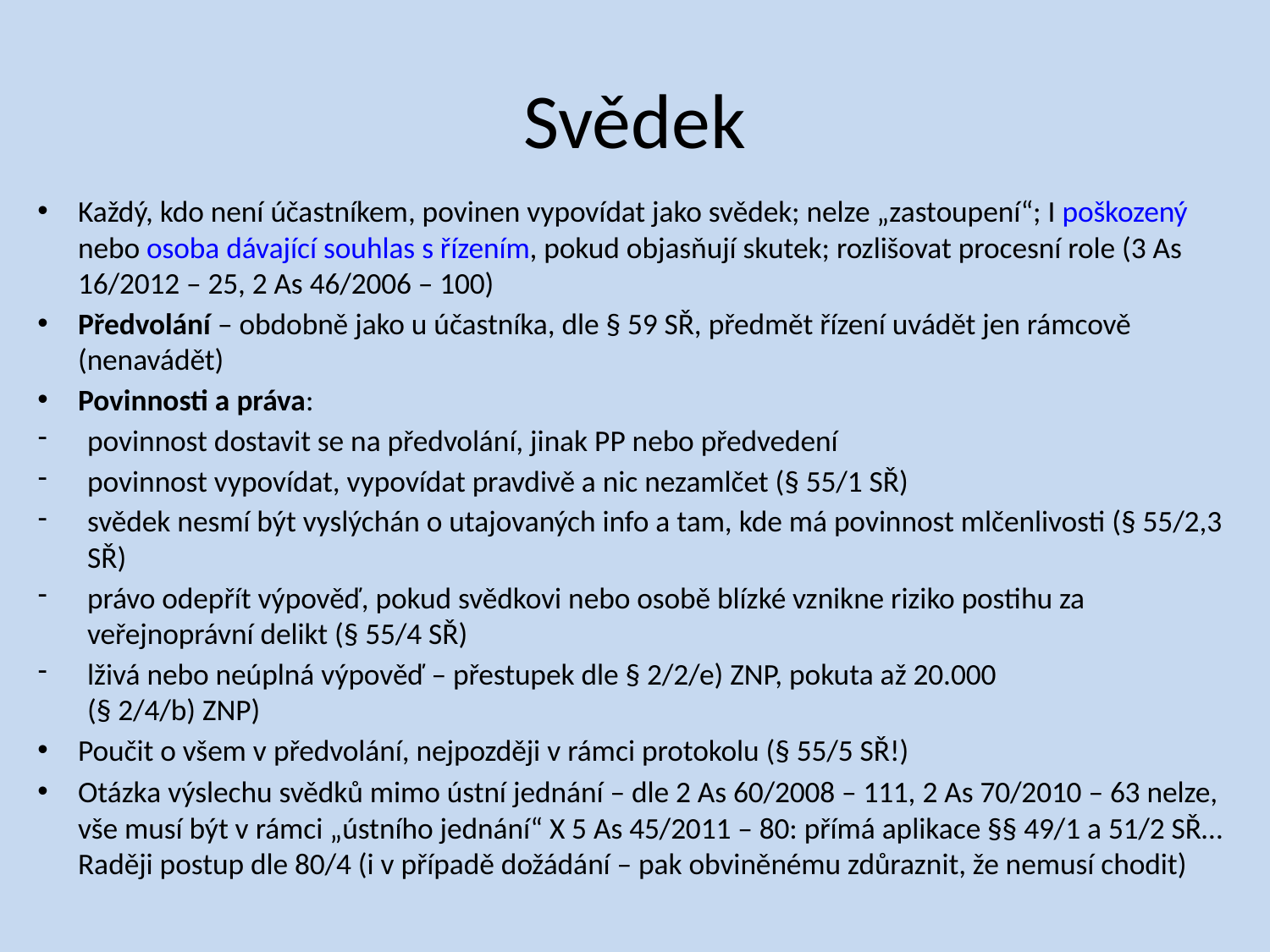

# Svědek
Každý, kdo není účastníkem, povinen vypovídat jako svědek; nelze „zastoupení“; I poškozený nebo osoba dávající souhlas s řízením, pokud objasňují skutek; rozlišovat procesní role (3 As 16/2012 – 25, 2 As 46/2006 – 100)
Předvolání – obdobně jako u účastníka, dle § 59 SŘ, předmět řízení uvádět jen rámcově (nenavádět)
Povinnosti a práva:
povinnost dostavit se na předvolání, jinak PP nebo předvedení
povinnost vypovídat, vypovídat pravdivě a nic nezamlčet (§ 55/1 SŘ)
svědek nesmí být vyslýchán o utajovaných info a tam, kde má povinnost mlčenlivosti (§ 55/2,3 SŘ)
právo odepřít výpověď, pokud svědkovi nebo osobě blízké vznikne riziko postihu za veřejnoprávní delikt (§ 55/4 SŘ)
lživá nebo neúplná výpověď – přestupek dle § 2/2/e) ZNP, pokuta až 20.000
(§ 2/4/b) ZNP)
Poučit o všem v předvolání, nejpozději v rámci protokolu (§ 55/5 SŘ!)
Otázka výslechu svědků mimo ústní jednání – dle 2 As 60/2008 – 111, 2 As 70/2010 – 63 nelze, vše musí být v rámci „ústního jednání“ X 5 As 45/2011 – 80: přímá aplikace §§ 49/1 a 51/2 SŘ… Raději postup dle 80/4 (i v případě dožádání – pak obviněnému zdůraznit, že nemusí chodit)